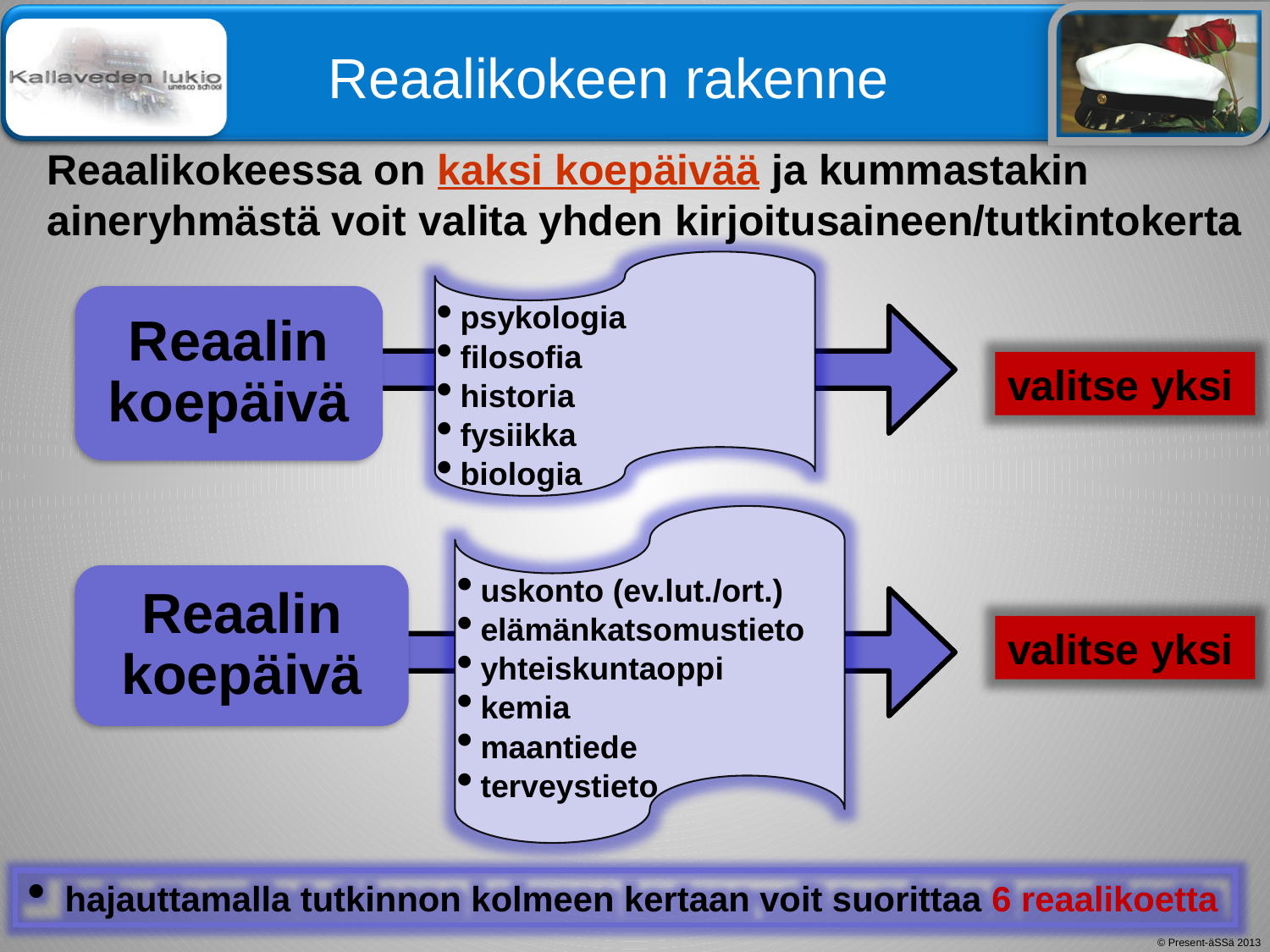

# Reaalikokeen rakenne
Reaalikokeessa on kaksi koepäivää ja kummastakin aineryhmästä voit valita yhden kirjoitusaineen/tutkintokerta
psykologia
filosofia
historia
fysiikka
biologia
Reaalin koepäivä

valitse yksi
uskonto (ev.lut./ort.)
elämänkatsomustieto
yhteiskuntaoppi
kemia
maantiede
terveystieto
Reaalin koepäivä

valitse yksi
hajauttamalla tutkinnon kolmeen kertaan voit suorittaa 6 reaalikoetta